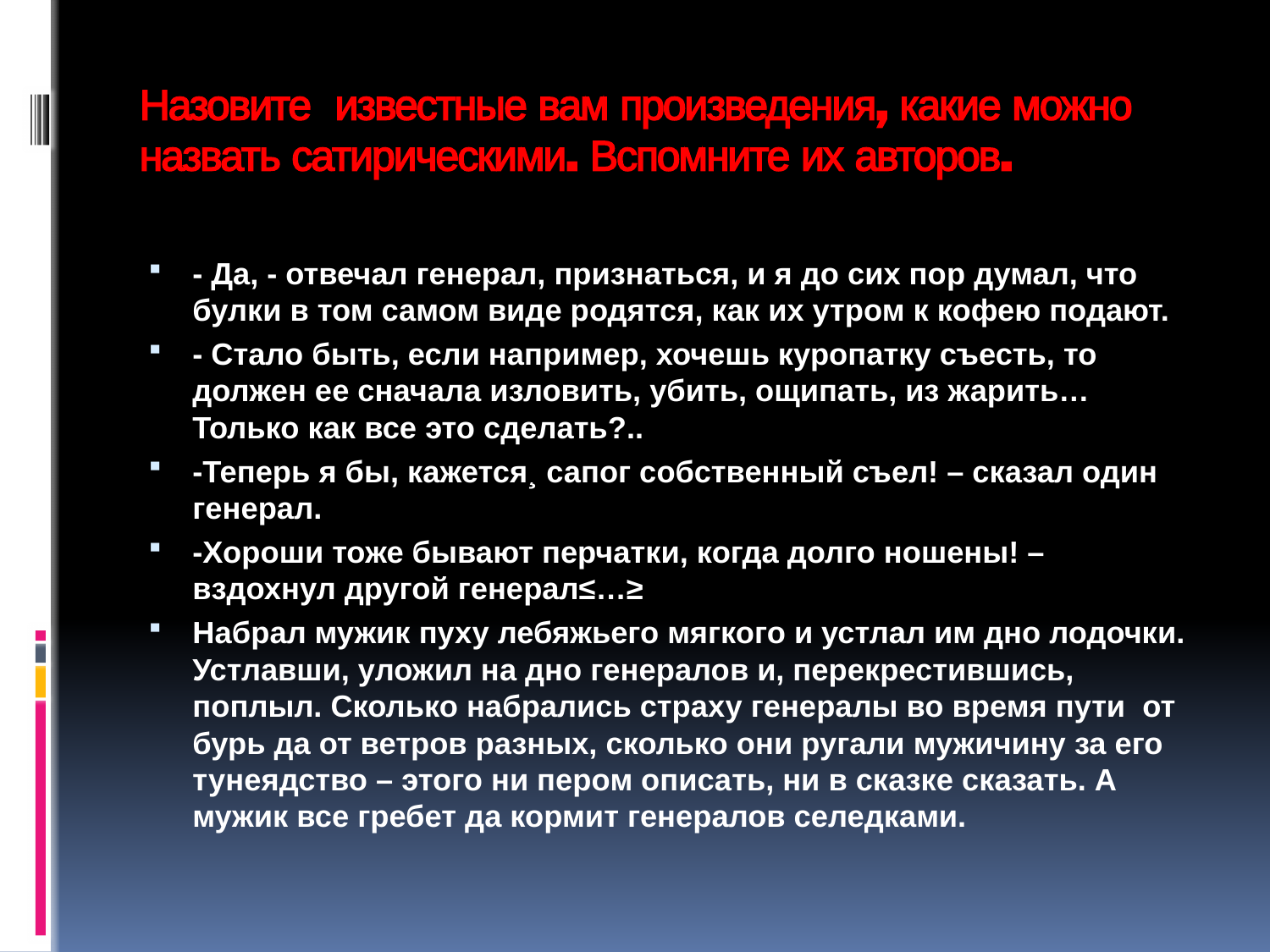

# Назовите  известные вам произведения, какие можно назвать сатирическими. Вспомните их авторов.
- Да, - отвечал генерал, признаться, и я до сих пор думал, что булки в том самом виде родятся, как их утром к кофею подают.
- Стало быть, если например, хочешь куропатку съесть, то должен ее сначала изловить, убить, ощипать, из жарить… Только как все это сделать?..
-Теперь я бы, кажется¸ сапог собственный съел! – сказал один генерал.
-Хороши тоже бывают перчатки, когда долго ношены! – вздохнул другой генерал≤…≥
Набрал мужик пуху лебяжьего мягкого и устлал им дно лодочки. Устлавши, уложил на дно генералов и, перекрестившись,  поплыл. Сколько набрались страху генералы во время пути  от бурь да от ветров разных, сколько они ругали мужичину за его тунеядство – этого ни пером описать, ни в сказке сказать. А мужик все гребет да кормит генералов селедками.